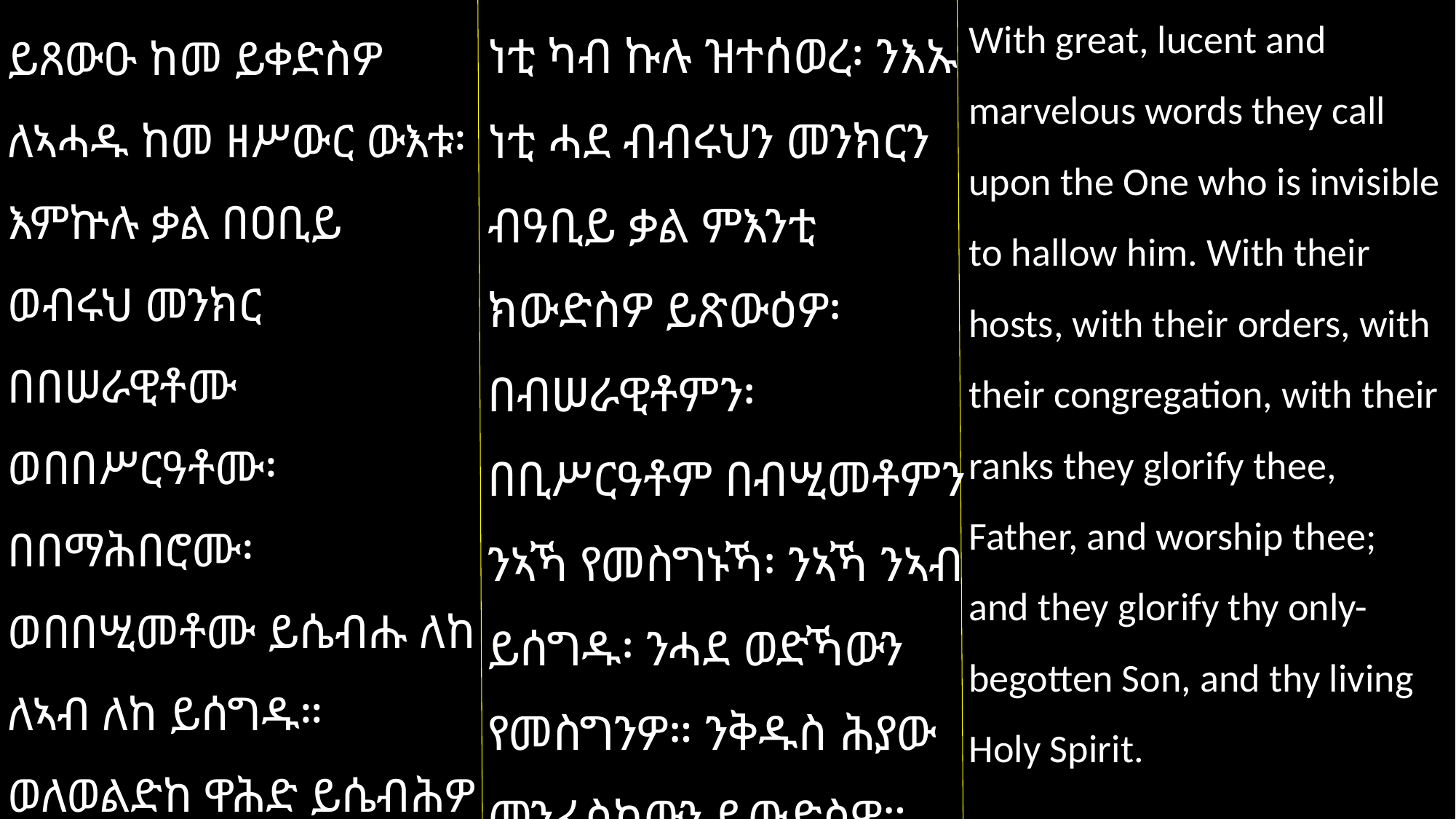

With great, lucent and marvelous words they call upon the One who is invisible to hallow him. With their hosts, with their orders, with their congregation, with their ranks they glorify thee, Father, and worship thee; and they glorify thy only- begotten Son, and thy living Holy Spirit.
ነቲ ካብ ኩሉ ዝተሰወረ፡ ንእኡ ነቲ ሓደ ብብሩህን መንክርን ብዓቢይ ቃል ምእንቲ ክውድስዎ ይጽውዕዎ፡ በብሠራዊቶምን፡ በቢሥርዓቶም በብሢመቶምን ንኣኻ የመስግኑኻ፡ ንኣኻ ንኣብ ይሰግዱ፡ ንሓደ ወድኻውን የመስግንዎ። ንቅዱስ ሕያው መንፈስካውን ይውድስዎ።
ይጸውዑ ከመ ይቀድስዎ ለኣሓዱ ከመ ዘሥውር ውእቱ፡ እምኵሉ ቃል በዐቢይ ወብሩህ መንክር በበሠራዊቶሙ ወበበሥርዓቶሙ፡ በበማሕበሮሙ፡ ወበበሢመቶሙ ይሴብሑ ለከ ለኣብ ለከ ይሰግዱ። ወለወልድከ ዋሕድ ይሴብሕዎ ወለመንፈስከ ሕያው ወቅዱስ።